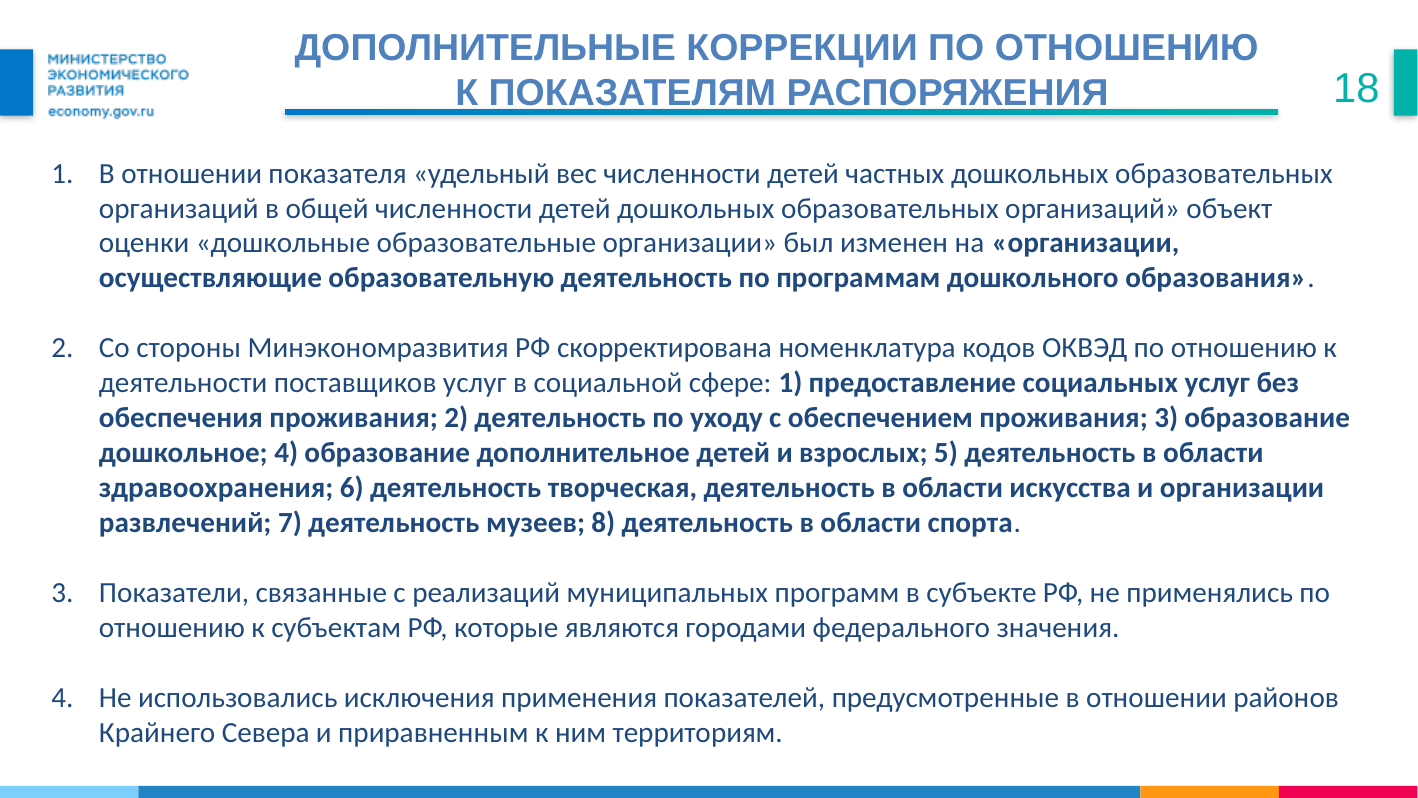

# Дополнительные коррекции по отношению к показателям Распоряжения
18
В отношении показателя «удельный вес численности детей частных дошкольных образовательных организаций в общей численности детей дошкольных образовательных организаций» объект оценки «дошкольные образовательные организации» был изменен на «организации, осуществляющие образовательную деятельность по программам дошкольного образования».

Со стороны Минэкономразвития РФ скорректирована номенклатура кодов ОКВЭД по отношению к деятельности поставщиков услуг в социальной сфере: 1) предоставление социальных услуг без обеспечения проживания; 2) деятельность по уходу с обеспечением проживания; 3) образование дошкольное; 4) образование дополнительное детей и взрослых; 5) деятельность в области здравоохранения; 6) деятельность творческая, деятельность в области искусства и организации развлечений; 7) деятельность музеев; 8) деятельность в области спорта.

Показатели, связанные с реализаций муниципальных программ в субъекте РФ, не применялись по отношению к субъектам РФ, которые являются городами федерального значения.

Не использовались исключения применения показателей, предусмотренные в отношении районов Крайнего Севера и приравненным к ним территориям.